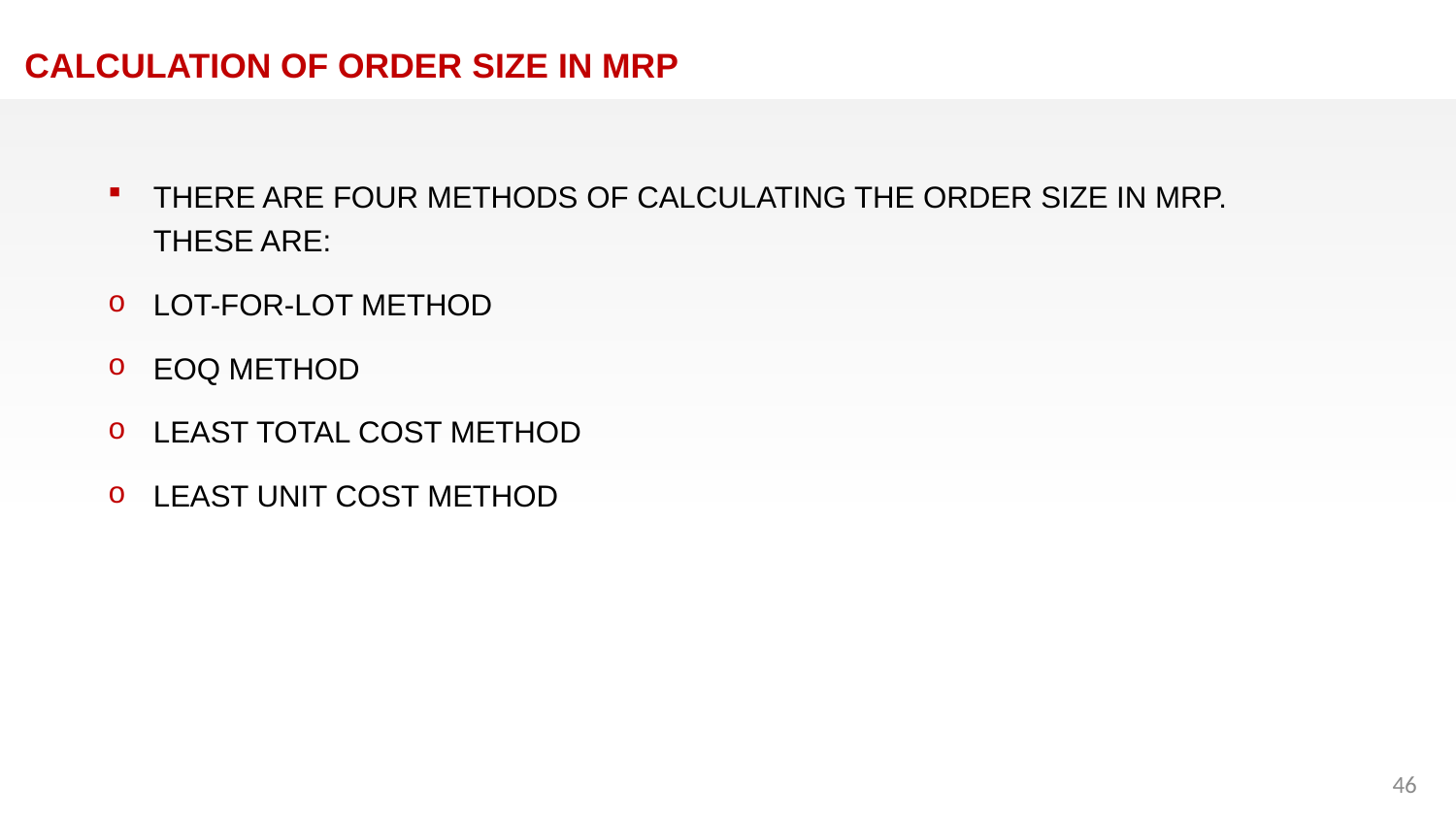

CALCULATION OF ORDER SIZE IN MRP

THERE ARE FOUR METHODS OF CALCULATING THE ORDER SIZE IN MRP. THESE ARE:
LOT-FOR-LOT METHOD
EOQ METHOD
LEAST TOTAL COST METHOD
LEAST UNIT COST METHOD